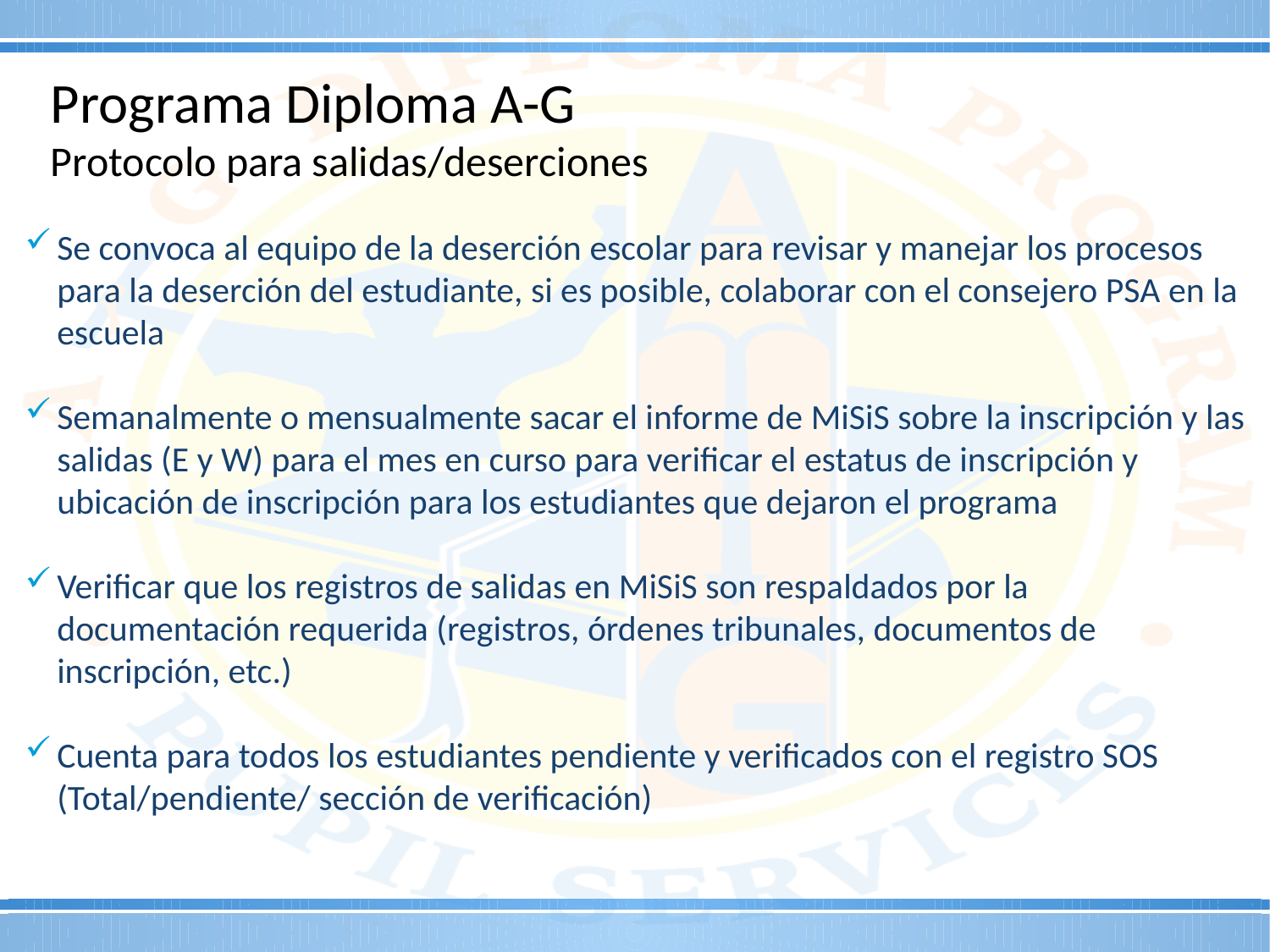

Programa Diploma A-G
Protocolo para salidas/deserciones
Se convoca al equipo de la deserción escolar para revisar y manejar los procesos para la deserción del estudiante, si es posible, colaborar con el consejero PSA en la escuela

Semanalmente o mensualmente sacar el informe de MiSiS sobre la inscripción y las salidas (E y W) para el mes en curso para verificar el estatus de inscripción y ubicación de inscripción para los estudiantes que dejaron el programa

Verificar que los registros de salidas en MiSiS son respaldados por la documentación requerida (registros, órdenes tribunales, documentos de inscripción, etc.)

Cuenta para todos los estudiantes pendiente y verificados con el registro SOS (Total/pendiente/ sección de verificación)